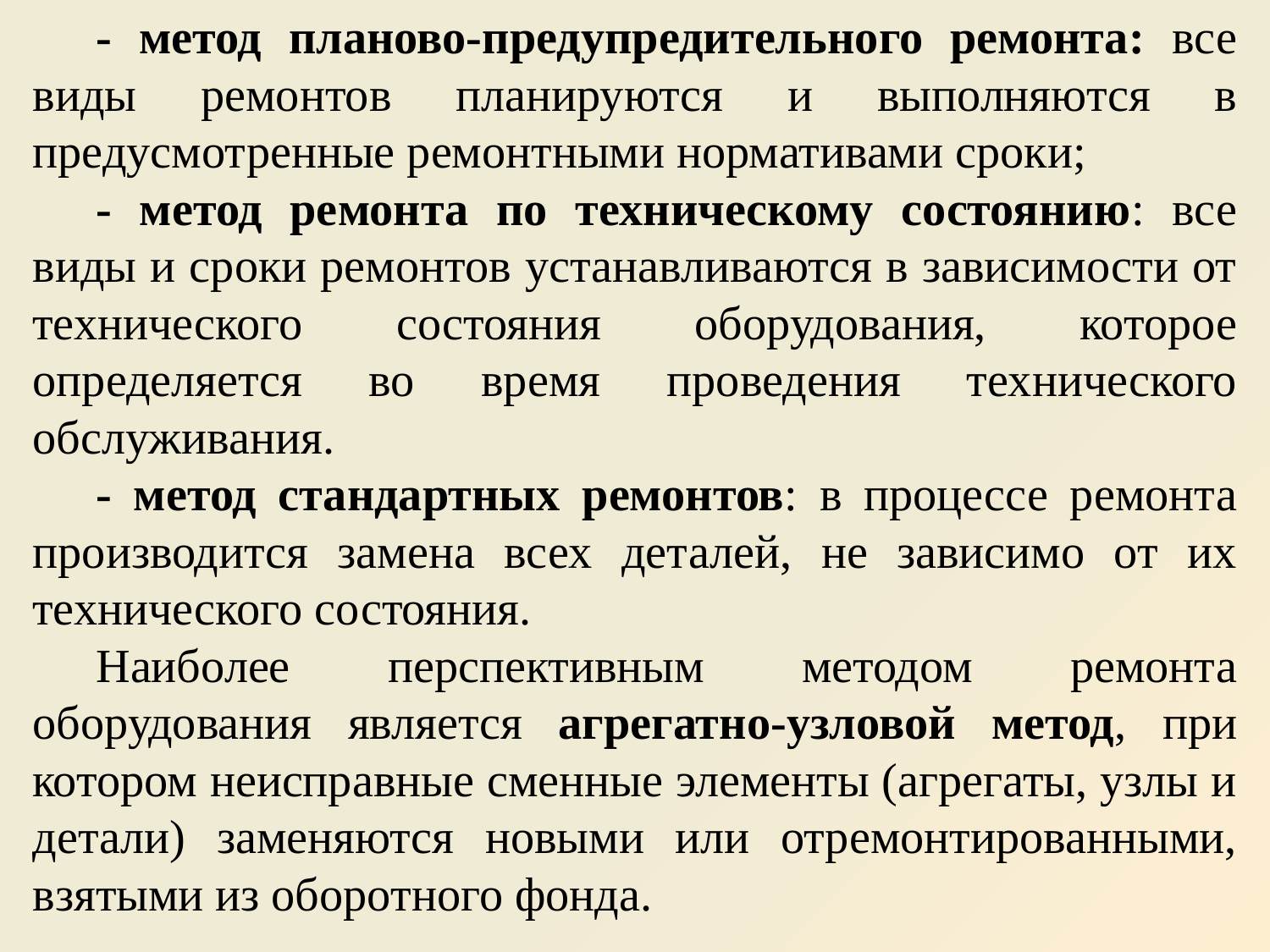

- метод планово-предупредительного ремонта: все виды ремонтов планируются и выполняются в предусмотренные ремонтными нормативами сроки;
- метод ремонта по техническому состоянию: все виды и сроки ремонтов устанавливаются в зависимости от технического состояния оборудования, которое определяется во время проведения технического обслуживания.
- метод стандартных ремонтов: в процессе ремонта производится замена всех деталей, не зависимо от их технического состояния.
Наиболее перспективным методом ремонта оборудования является агрегатно-узловой метод, при котором неисправные сменные элементы (агрегаты, узлы и детали) заменяются новыми или отремонтированными, взятыми из оборотного фонда.